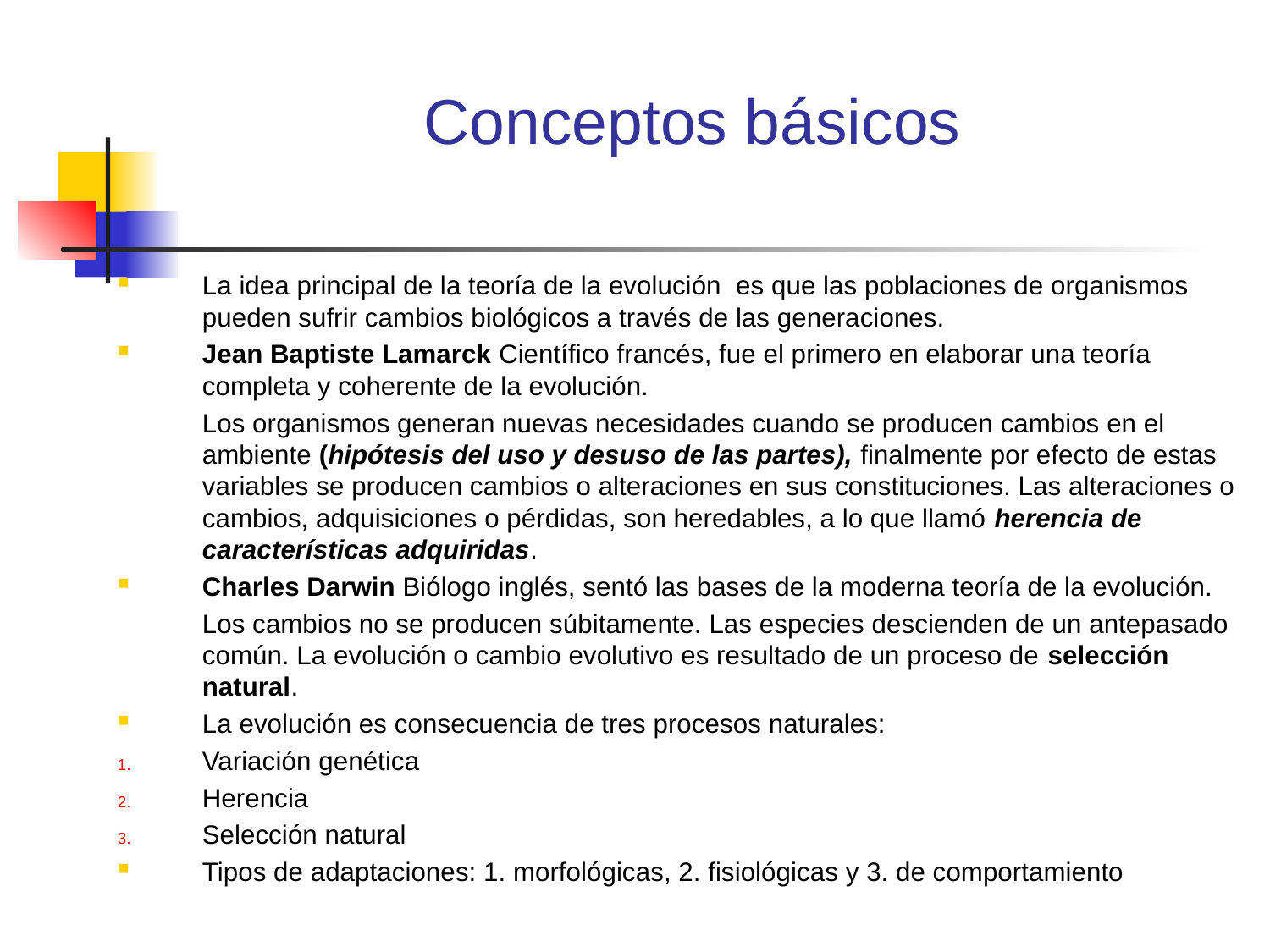

# Conceptos básicos
La idea principal de la teoría de la evolución  es que las poblaciones de organismos pueden sufrir cambios biológicos a través de las generaciones.
Jean Baptiste Lamarck Científico francés, fue el primero en elaborar una teoría completa y coherente de la evolución.
	Los organismos generan nuevas necesidades cuando se producen cambios en el ambiente (hipótesis del uso y desuso de las partes), finalmente por efecto de estas variables se producen cambios o alteraciones en sus constituciones. Las alteraciones o cambios, adquisiciones o pérdidas, son heredables, a lo que llamó herencia de características adquiridas.
Charles Darwin Biólogo inglés, sentó las bases de la moderna teoría de la evolución.
	Los cambios no se producen súbitamente. Las especies descienden de un antepasado común. La evolución o cambio evolutivo es resultado de un proceso de selección natural.
La evolución es consecuencia de tres procesos naturales:
Variación genética
Herencia
Selección natural
Tipos de adaptaciones: 1. morfológicas, 2. fisiológicas y 3. de comportamiento